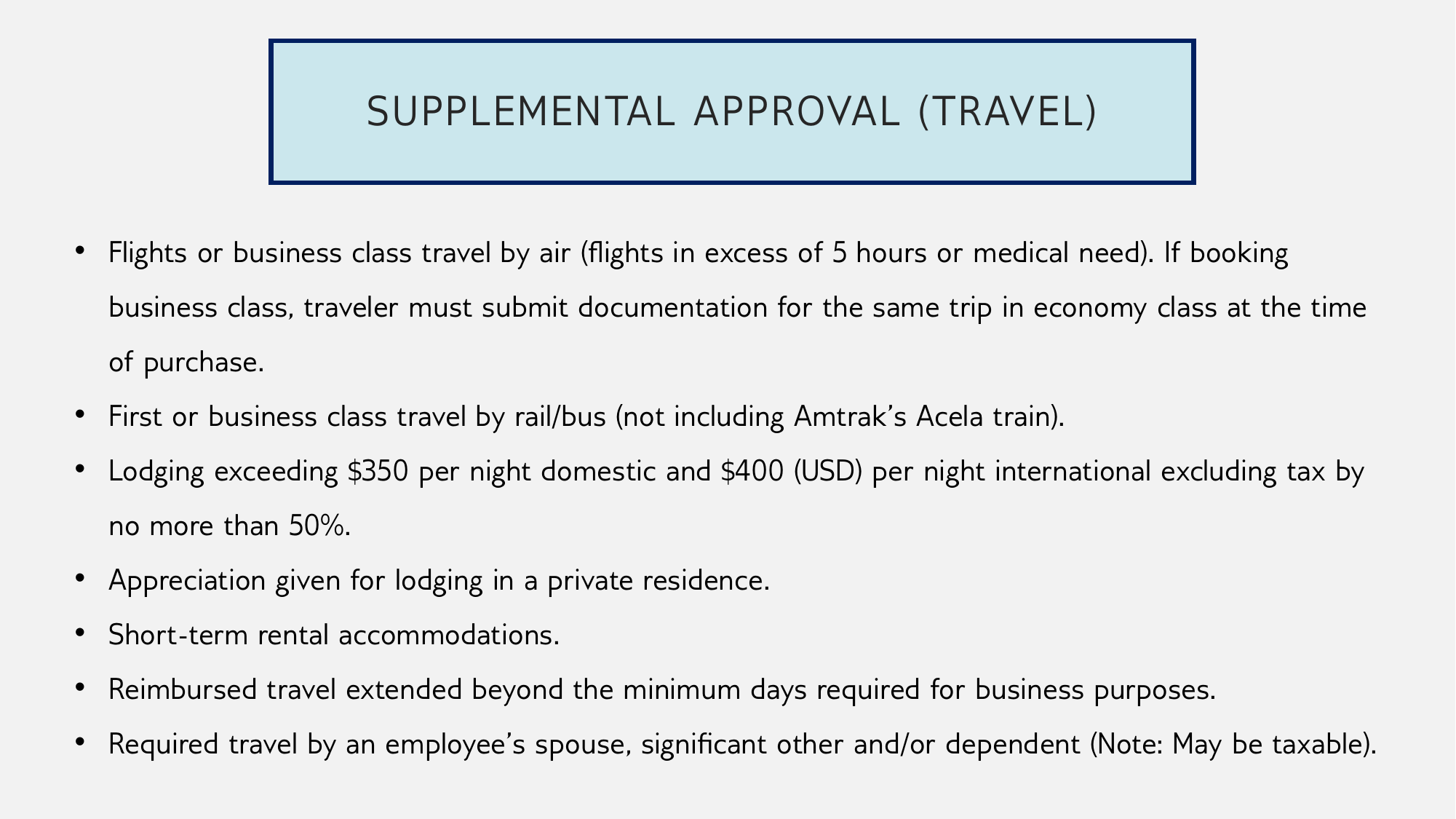

# Supplemental approval (Travel)
Flights or business class travel by air (flights in excess of 5 hours or medical need). If booking business class, traveler must submit documentation for the same trip in economy class at the time of purchase.
First or business class travel by rail/bus (not including Amtrak’s Acela train).
Lodging exceeding $350 per night domestic and $400 (USD) per night international excluding tax by no more than 50%.
Appreciation given for lodging in a private residence.
Short-term rental accommodations.
Reimbursed travel extended beyond the minimum days required for business purposes.
Required travel by an employee’s spouse, significant other and/or dependent (Note: May be taxable).